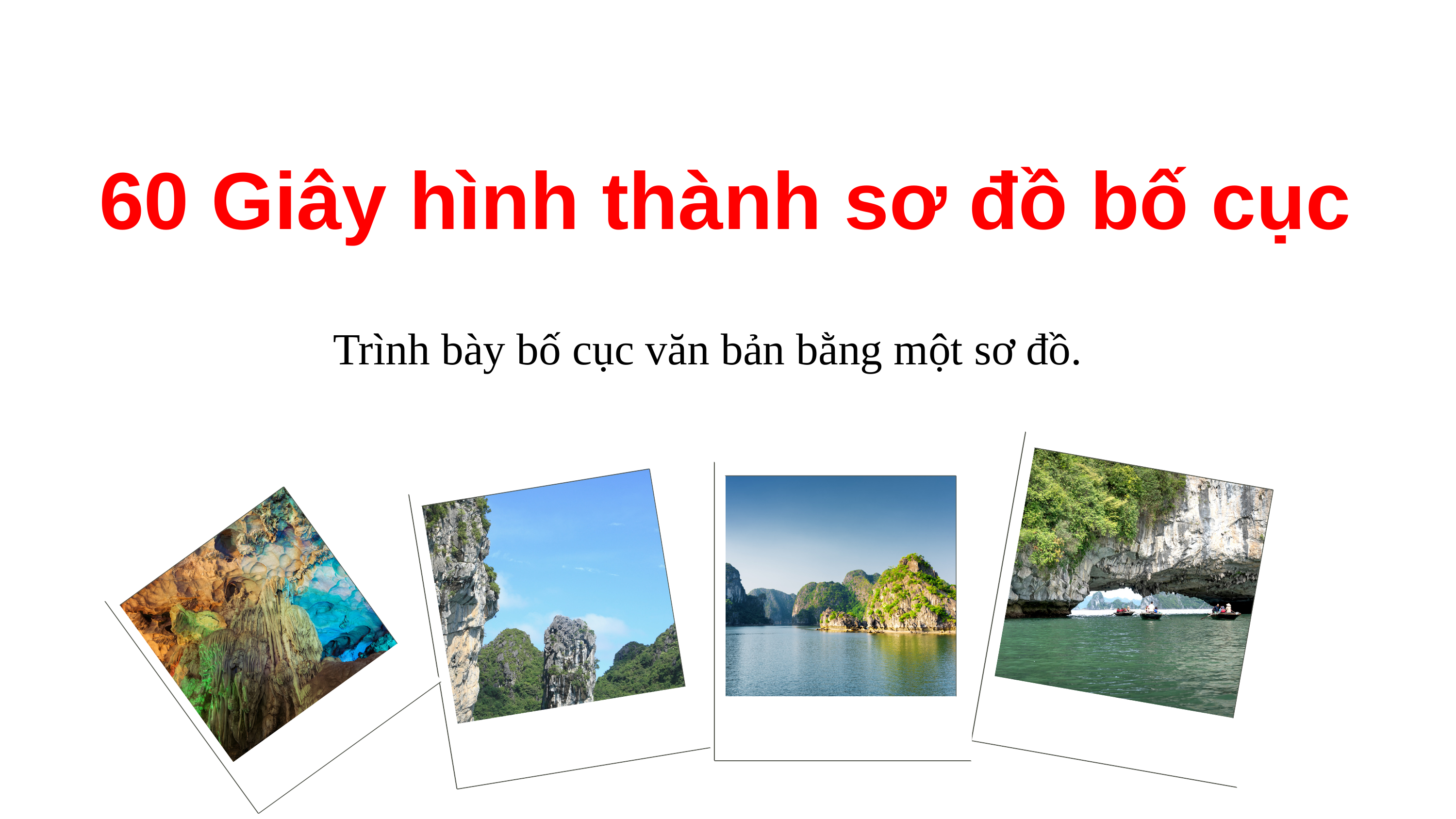

60 Giây hình thành sơ đồ bố cục
Trình bày bố cục văn bản bằng một sơ đồ.